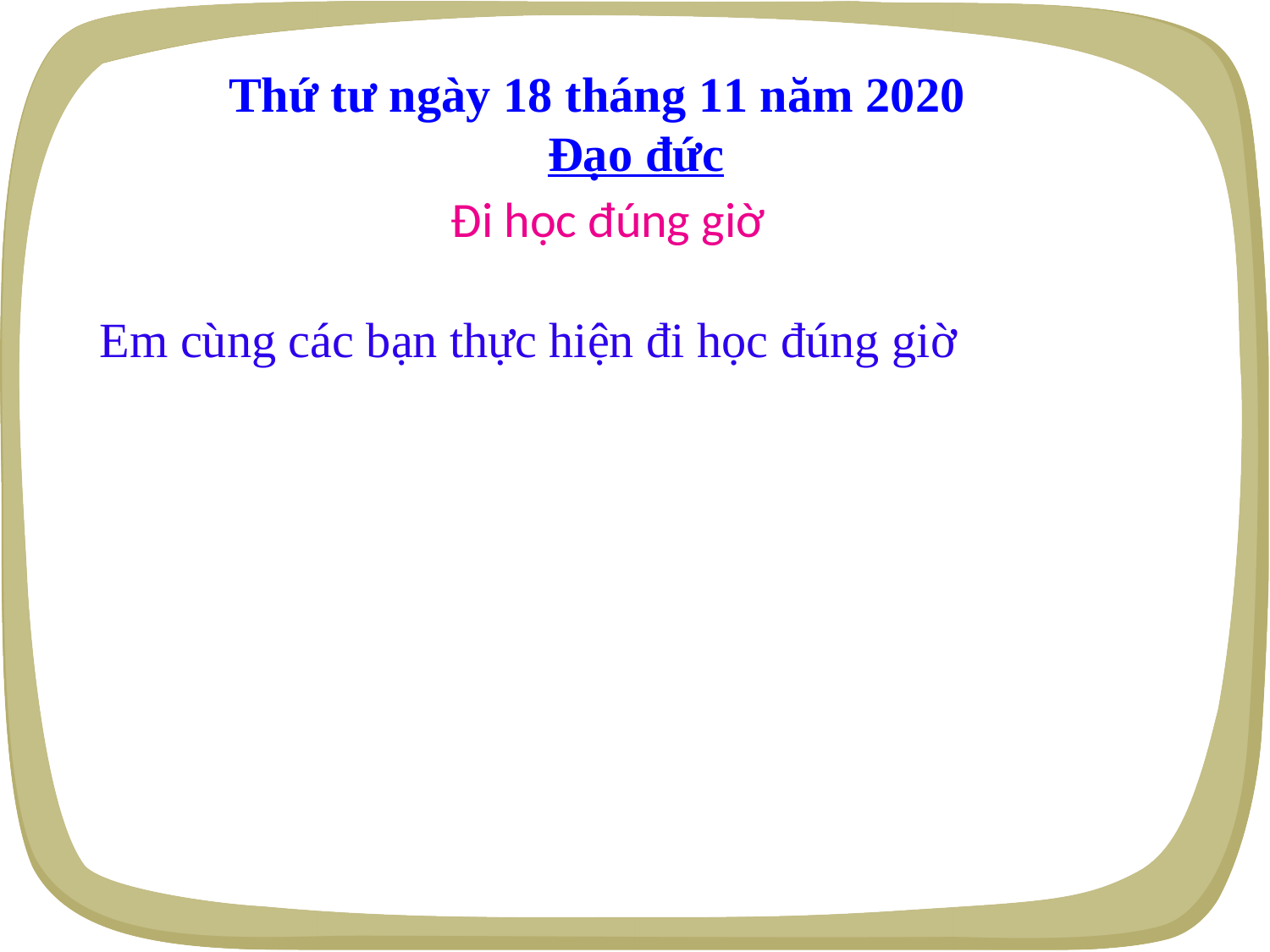

Thứ tư ngày 18 tháng 11 năm 2020
                          Đạo đức
        Đi học đúng giờ
Em cùng các bạn thực hiện đi học đúng giờ